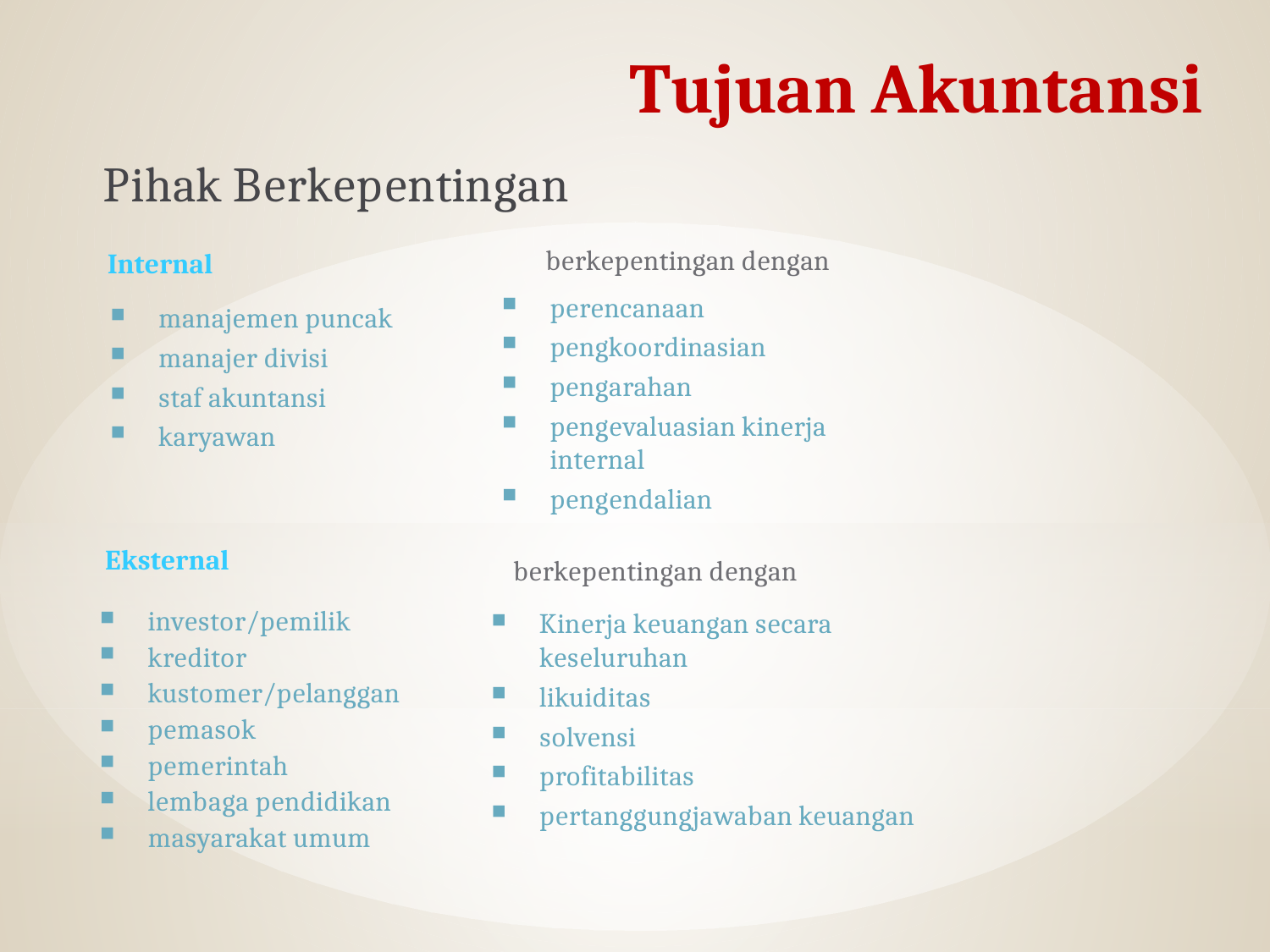

Tujuan Akuntansi
Pihak Berkepentingan
berkepentingan dengan
Internal
perencanaan
pengkoordinasian
pengarahan
pengevaluasian kinerja internal
pengendalian
manajemen puncak
manajer divisi
staf akuntansi
karyawan

Eksternal
berkepentingan dengan
Kinerja keuangan secara keseluruhan
likuiditas
solvensi
profitabilitas
pertanggungjawaban keuangan
investor/pemilik
kreditor
kustomer/pelanggan
pemasok
pemerintah
lembaga pendidikan
masyarakat umum